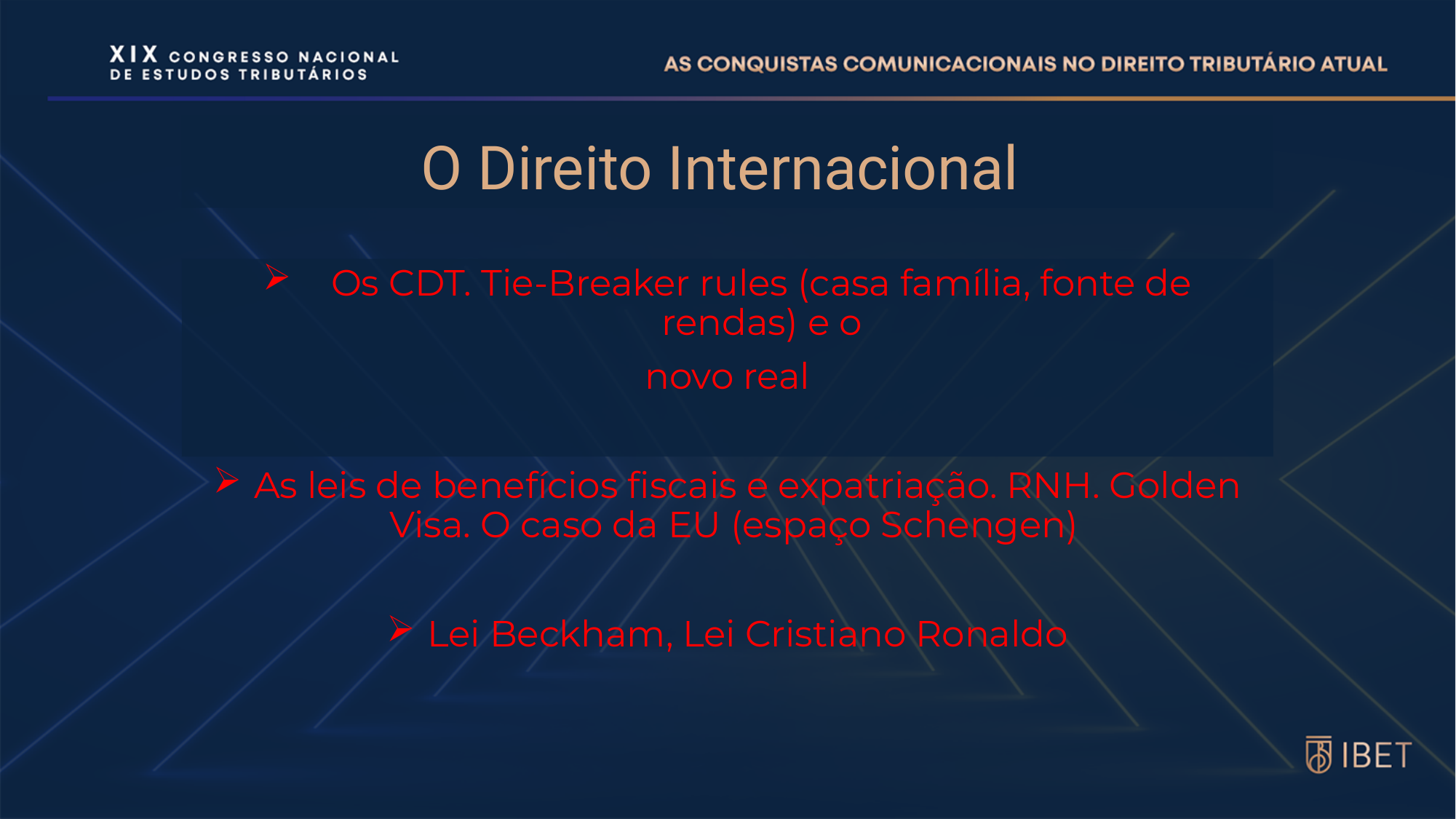

# O Direito Internacional
Os CDT. Tie-Breaker rules (casa família, fonte de rendas) e o
novo real

As leis de benefícios fiscais e expatriação. RNH. Golden Visa. O caso da EU (espaço Schengen)

Lei Beckham, Lei Cristiano Ronaldo